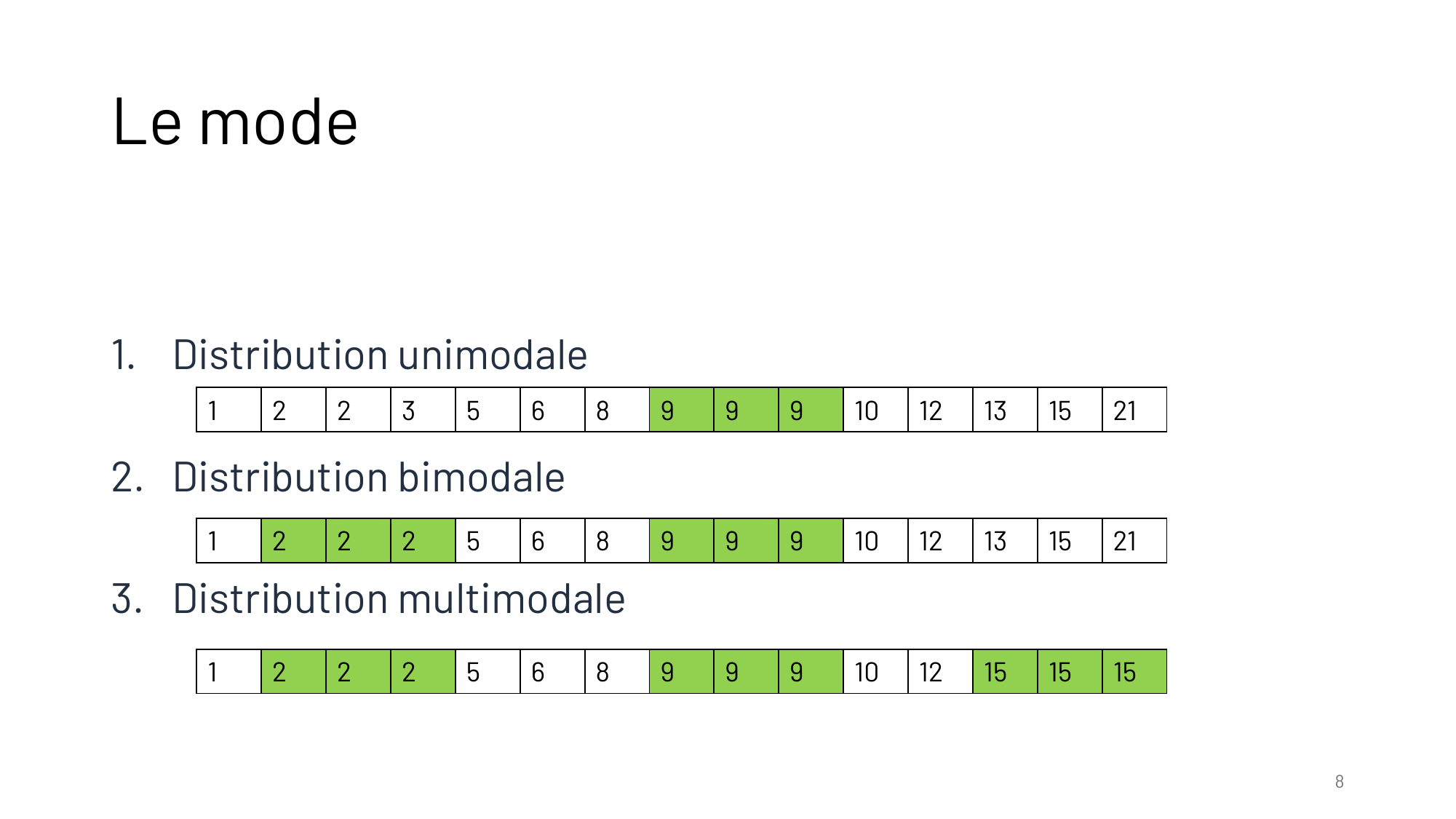

# Le mode
Distribution unimodale

Distribution bimodale

Distribution multimodale
| 1 | 2 | 2 | 3 | 5 | 6 | 8 | 9 | 9 | 9 | 10 | 12 | 13 | 15 | 21 |
| --- | --- | --- | --- | --- | --- | --- | --- | --- | --- | --- | --- | --- | --- | --- |
| 1 | 2 | 2 | 2 | 5 | 6 | 8 | 9 | 9 | 9 | 10 | 12 | 13 | 15 | 21 |
| --- | --- | --- | --- | --- | --- | --- | --- | --- | --- | --- | --- | --- | --- | --- |
| 1 | 2 | 2 | 2 | 5 | 6 | 8 | 9 | 9 | 9 | 10 | 12 | 15 | 15 | 15 |
| --- | --- | --- | --- | --- | --- | --- | --- | --- | --- | --- | --- | --- | --- | --- |
8